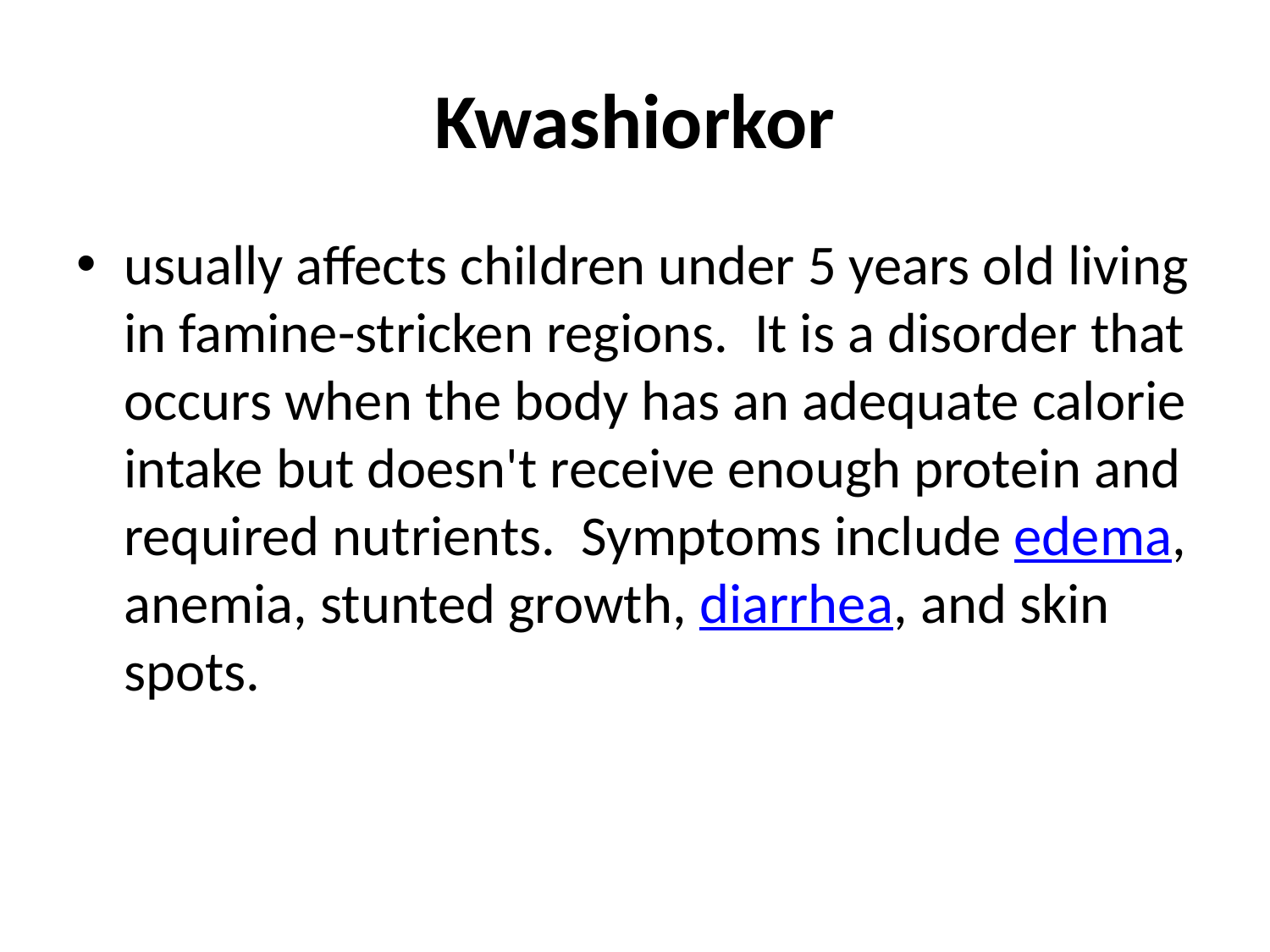

# Kwashiorkor
usually affects children under 5 years old living in famine-stricken regions.  It is a disorder that occurs when the body has an adequate calorie intake but doesn't receive enough protein and required nutrients.  Symptoms include edema, anemia, stunted growth, diarrhea, and skin spots.